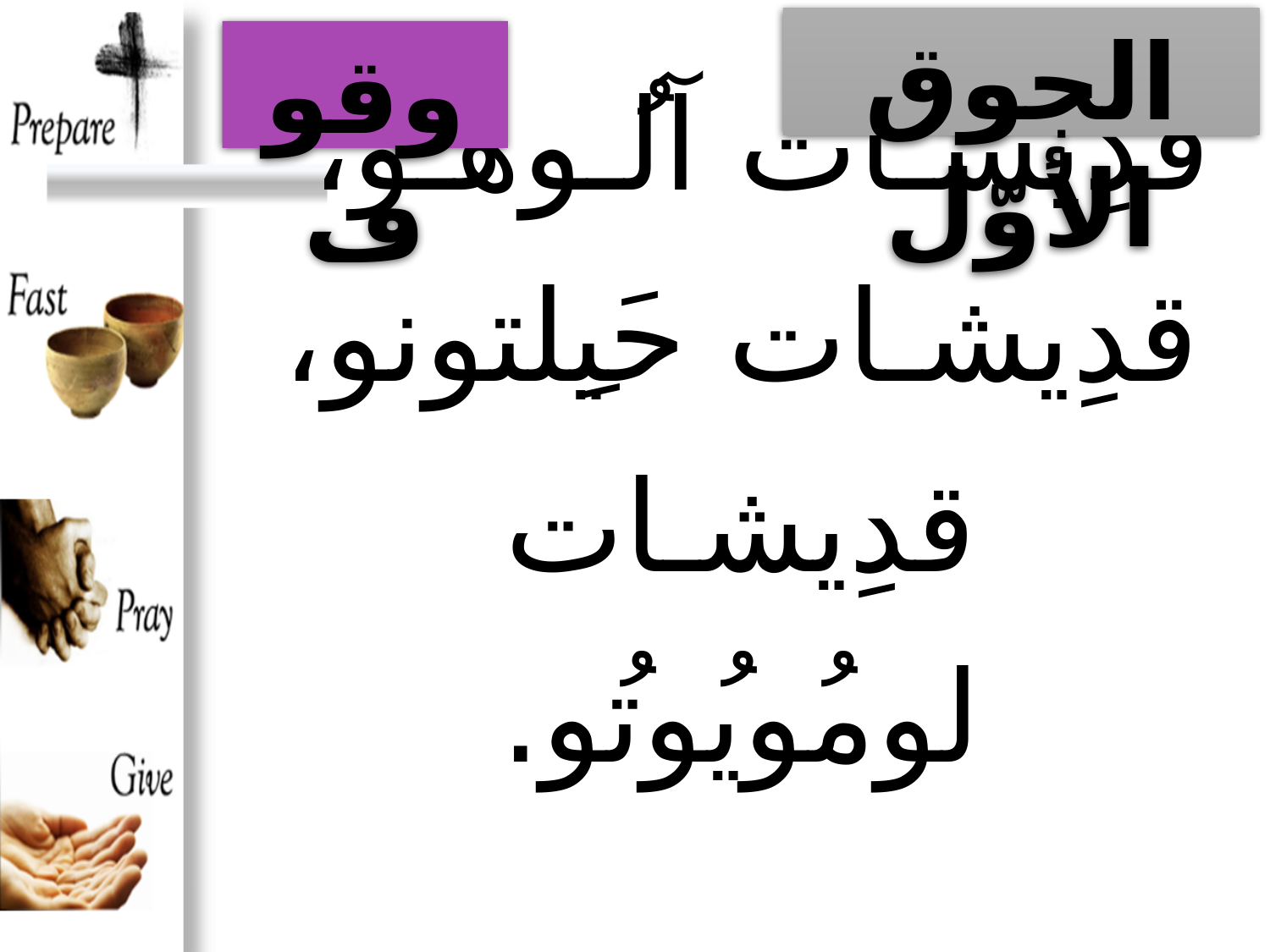

الجوق الأوّل
وقوف
# قدِيشـات آلُـوهـو، قدِيشـات حَيِلتونو، قدِيشـات لومُويُوتُو.